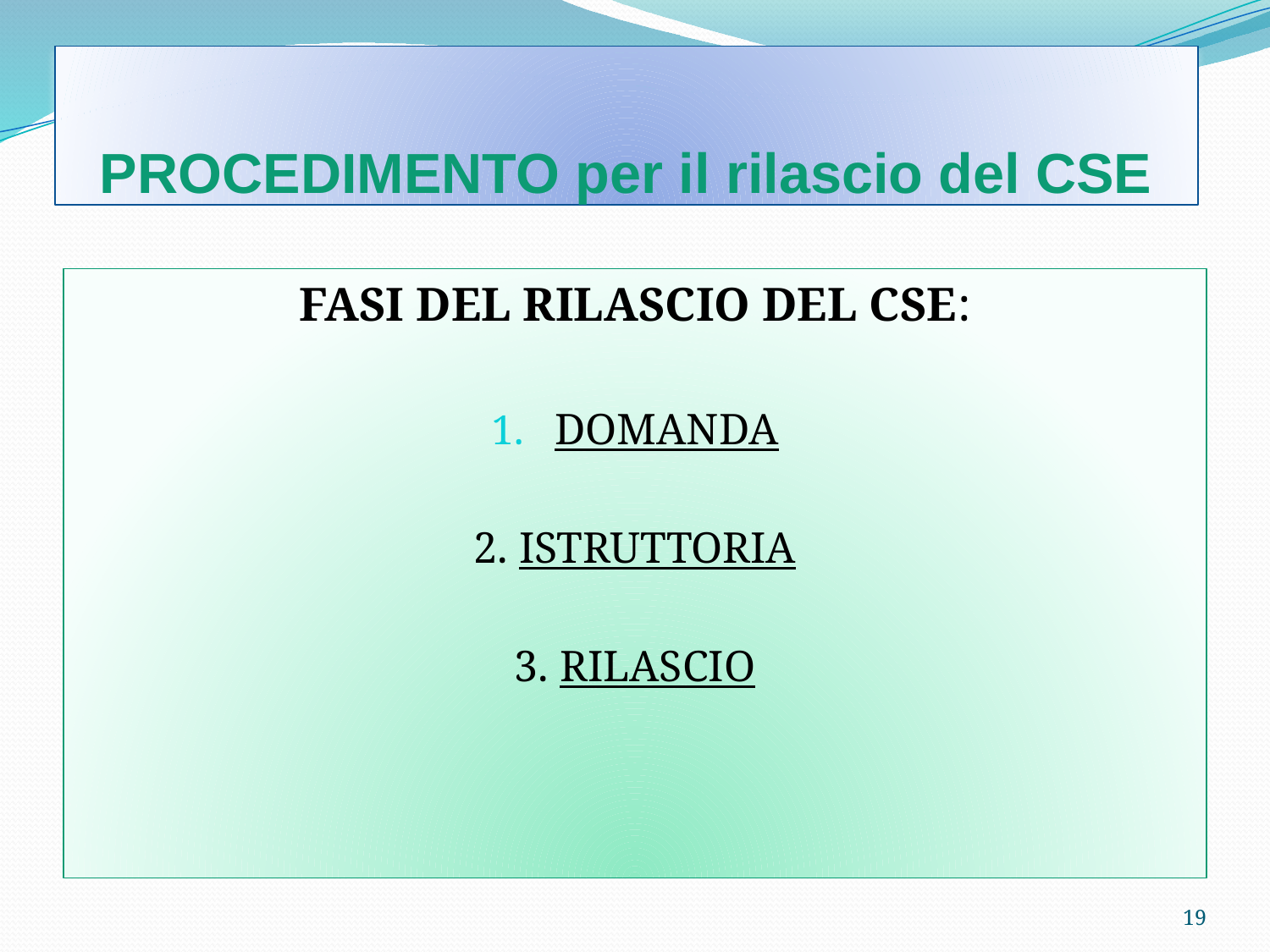

# PROCEDIMENTO per il rilascio del CSE
FASI DEL RILASCIO DEL CSE:

DOMANDA

2. ISTRUTTORIA

3. RILASCIO

19